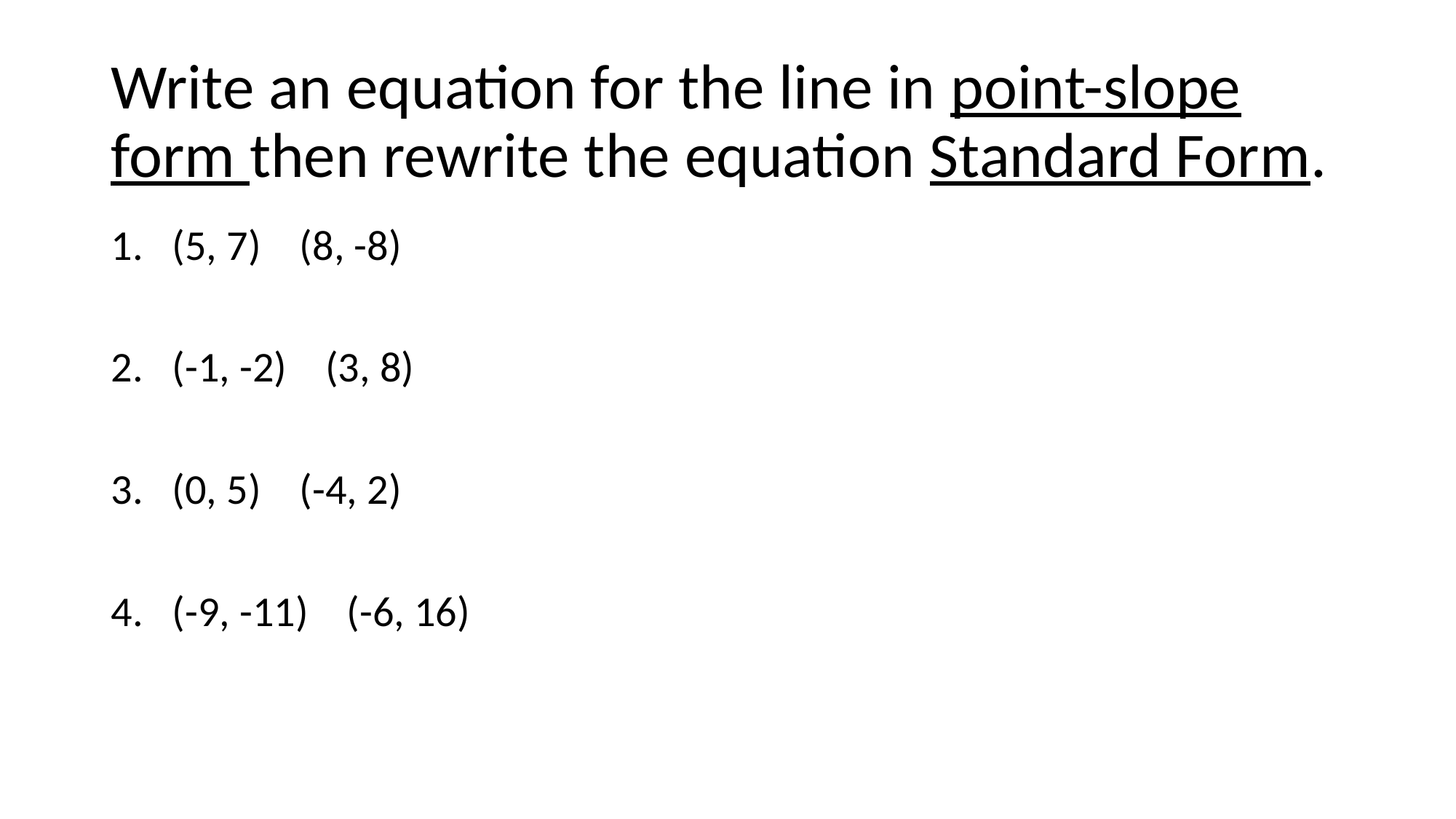

# Write an equation for the line in point-slope form then rewrite the equation Standard Form.
(5, 7)    (8, -8)

(-1, -2)    (3, 8)

(0, 5)    (-4, 2)

(-9, -11)    (-6, 16)